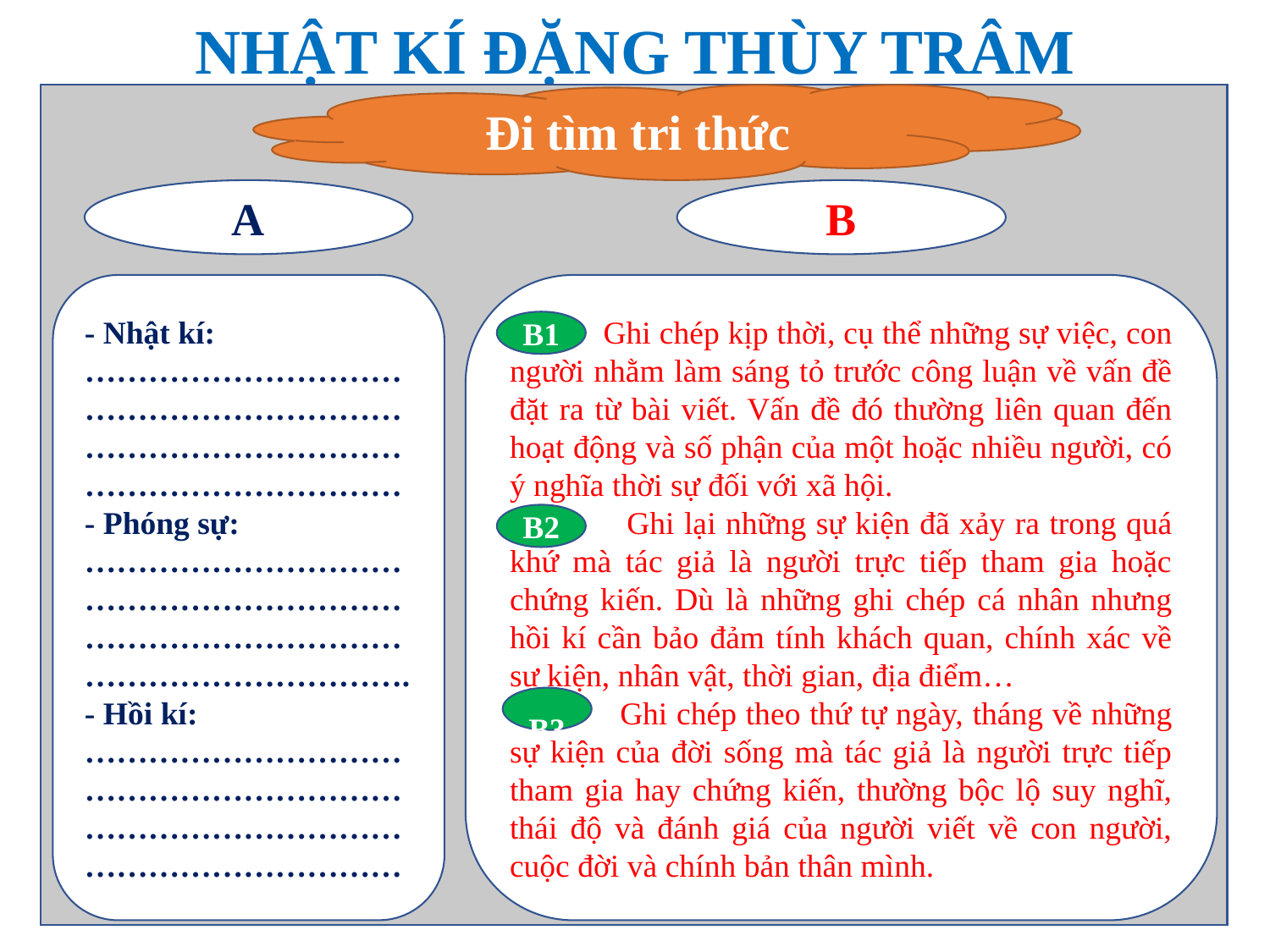

# NHẬT KÍ ĐẶNG THÙY TRÂM

Đi tìm tri thức
A
B

- Nhật kí:
…………………………………………………………………………………………………………
- Phóng sự:
………………………………………………………………………………………………………….
- Hồi kí:
…………………………………………………………………………………………………………
           Ghi chép kịp thời, cụ thể những sự việc, con người nhằm làm sáng tỏ trước công luận về vấn đề đặt ra từ bài viết. Vấn đề đó thường liên quan đến hoạt động và số phận của một hoặc nhiều người, có ý nghĩa thời sự đối với xã hội.
            Ghi lại những sự kiện đã xảy ra trong quá khứ mà tác giả là người trực tiếp tham gia hoặc chứng kiến. Dù là những ghi chép cá nhân nhưng hồi kí cần bảo đảm tính khách quan, chính xác về sự kiện, nhân vật, thời gian, địa điểm…
            Ghi chép theo thứ tự ngày, tháng về những sự kiện của đời sống mà tác giả là người trực tiếp tham gia hay chứng kiến, thường bộc lộ suy nghĩ, thái độ và đánh giá của người viết về con người, cuộc đời và chính bản thân mình.

B1.

B2.

B3.